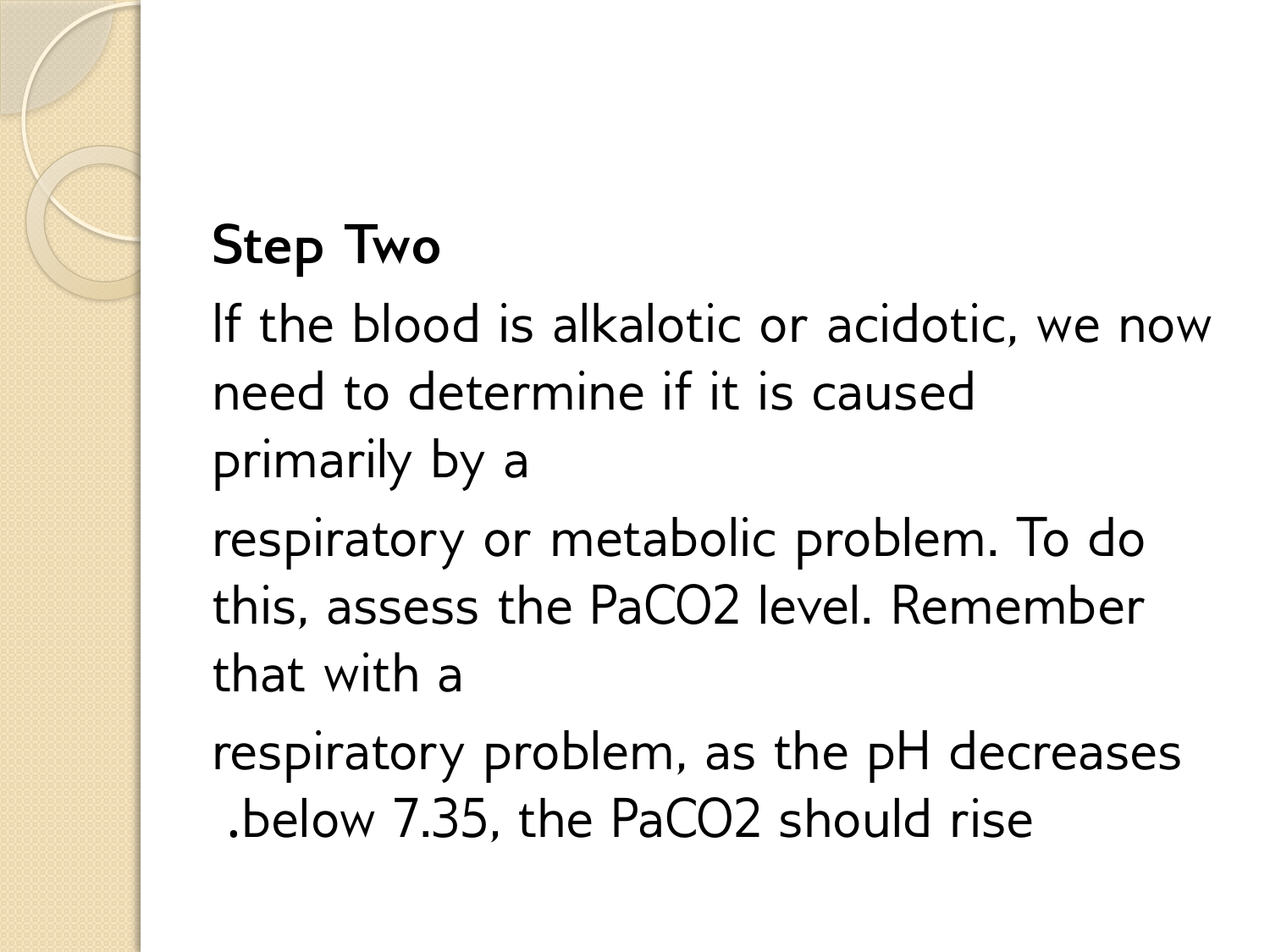

#
Step Two
If the blood is alkalotic or acidotic, we now need to determine if it is caused primarily by a
respiratory or metabolic problem. To do this, assess the PaCO2 level. Remember that with a
respiratory problem, as the pH decreases below 7.35, the PaCO2 should rise.